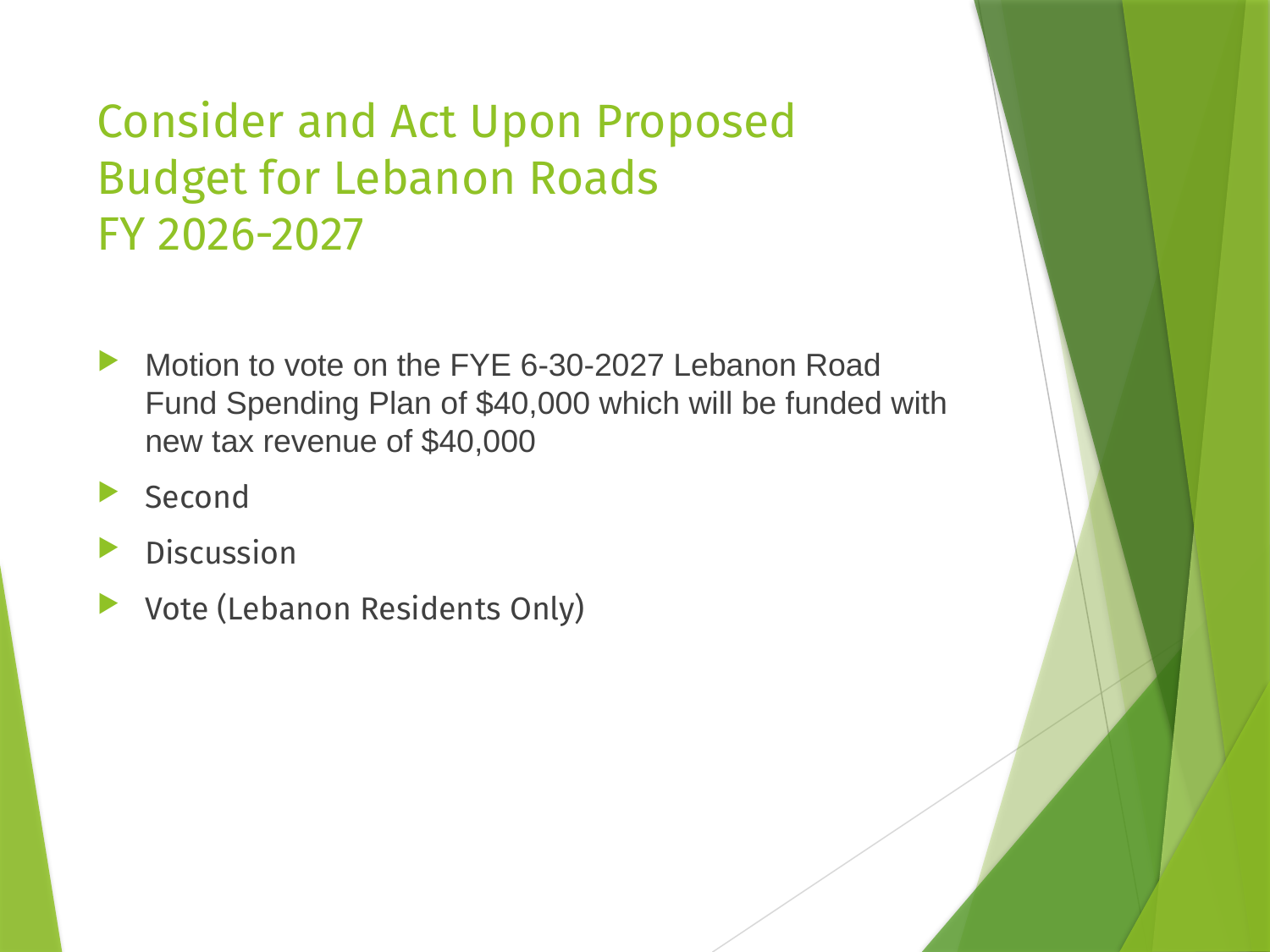

# Consider and Act Upon Proposed Budget for Lebanon Roads FY 2026-2027
Motion to vote on the FYE 6-30-2027 Lebanon Road Fund Spending Plan of $40,000 which will be funded with new tax revenue of $40,000
Second
Discussion
Vote (Lebanon Residents Only)